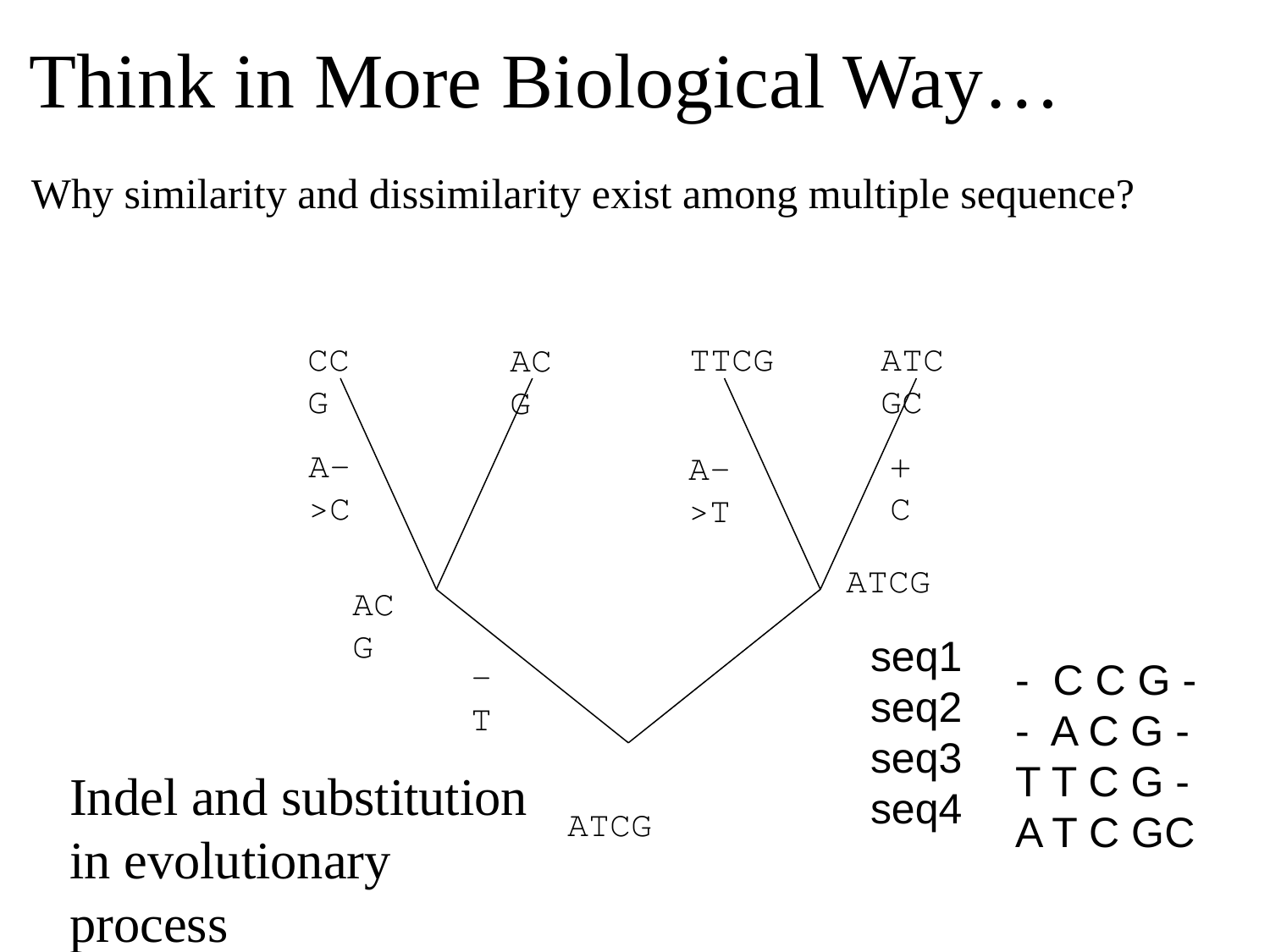

Think in More Biological Way…
Why similarity and dissimilarity exist among multiple sequence?
CCG
TTCG
ATCGC
ACG

A->C
+C
A->T
ATCG
ACG

seq1
seq2
seq3
seq4
-  C C G -
-  A C G -
T T C G -
A T C GC
-T
 ATCG
Indel and substitution in evolutionary process